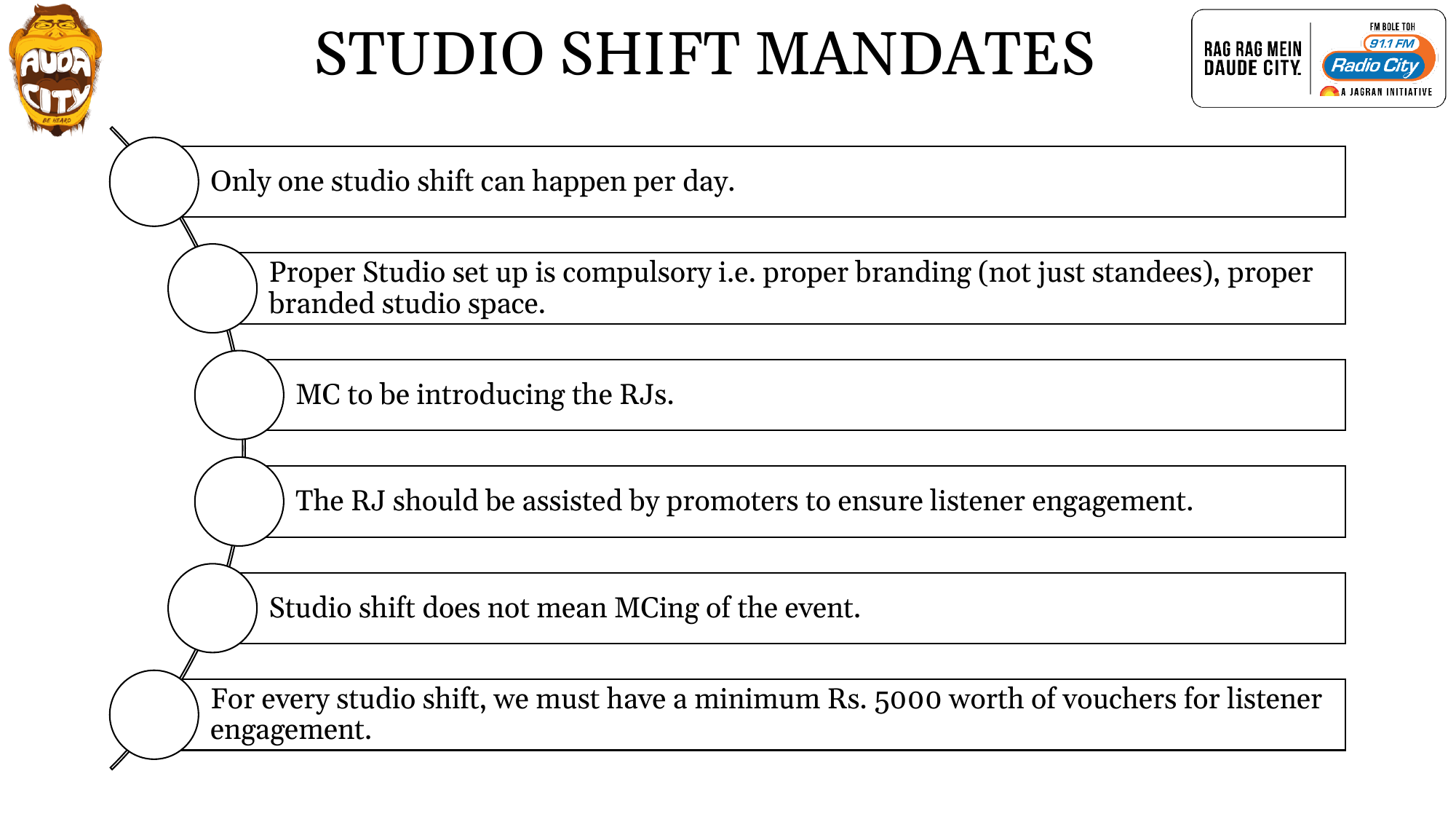

# STUDIO SHIFT MANDATES
Only one studio shift can happen per day.
Proper Studio set up is compulsory i.e. proper branding (not just standees), proper branded studio space.
MC to be introducing the RJs.
The RJ should be assisted by promoters to ensure listener engagement.
Studio shift does not mean MCing of the event.
For every studio shift, we must have a minimum Rs. 5000 worth of vouchers for listener engagement.